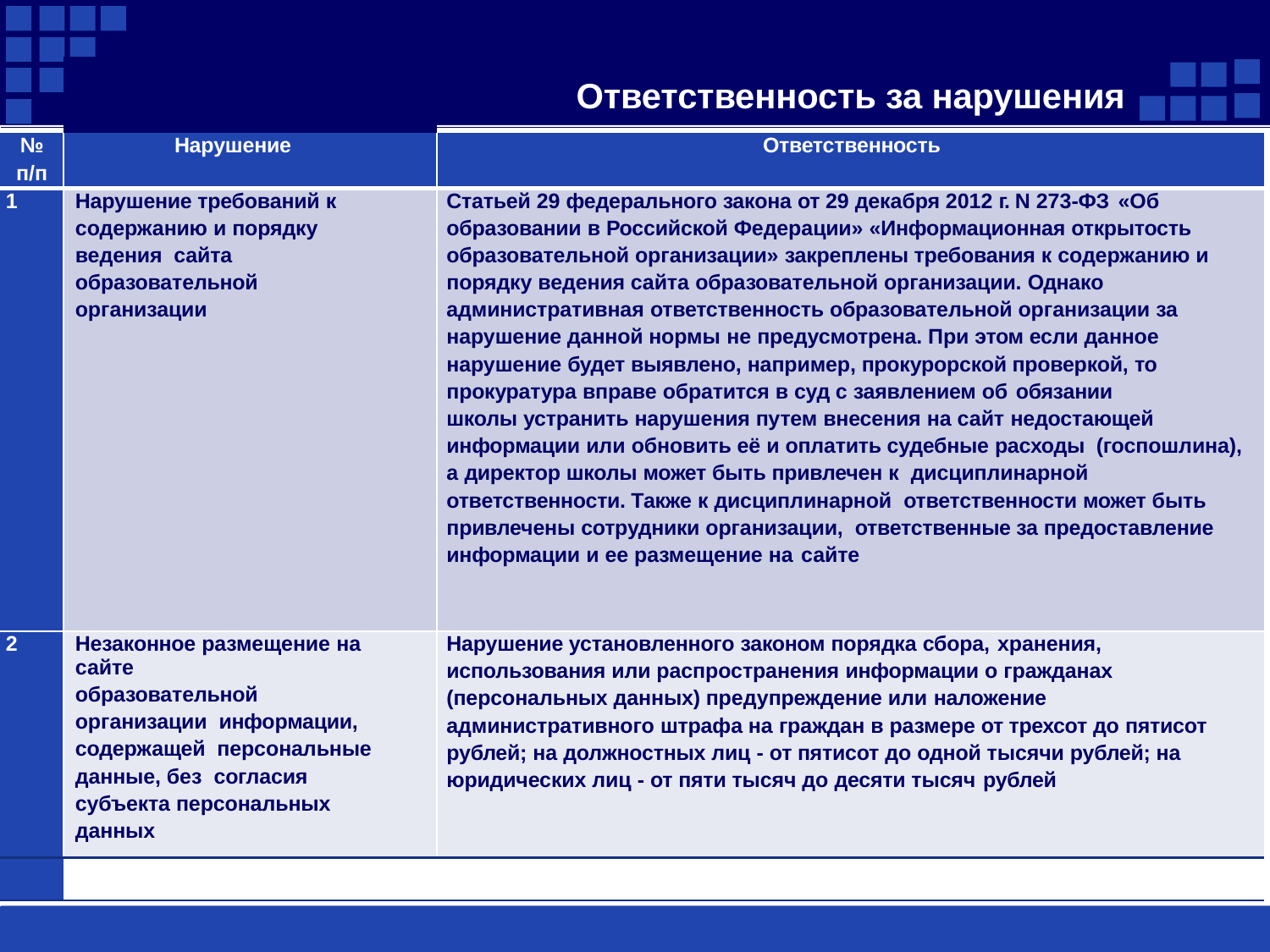

|  |  |  |
| --- | --- | --- |
|  |  |  |
|  |  |  |
|  |  | Ответственность за нарушения |
| № п/п | Нарушение | Ответственность |
| 1 | Нарушение требований к содержанию и порядку ведения сайта образовательной организации | Статьей 29 федерального закона от 29 декабря 2012 г. N 273-ФЗ «Об образовании в Российской Федерации» «Информационная открытость образовательной организации» закреплены требования к содержанию и порядку ведения сайта образовательной организации. Однако административная ответственность образовательной организации за нарушение данной нормы не предусмотрена. При этом если данное нарушение будет выявлено, например, прокурорской проверкой, то прокуратура вправе обратится в суд с заявлением об обязании школы устранить нарушения путем внесения на сайт недостающей информации или обновить её и оплатить судебные расходы (госпошлина), а директор школы может быть привлечен к дисциплинарной ответственности. Также к дисциплинарной ответственности может быть привлечены сотрудники организации, ответственные за предоставление информации и ее размещение на сайте |
| 2 | Незаконное размещение на сайте образовательной организации информации, содержащей персональные данные, без согласия субъекта персональных данных | Нарушение установленного законом порядка сбора, хранения, использования или распространения информации о гражданах (персональных данных) предупреждение или наложение административного штрафа на граждан в размере от трехсот до пятисот рублей; на должностных лиц - от пятисот до одной тысячи рублей; на юридических лиц - от пяти тысяч до десяти тысяч рублей |
|  | www | .education.shkollegi.info |

Некоммерческое партнерство «Электронный арбитраж»
www.shkollegi.org